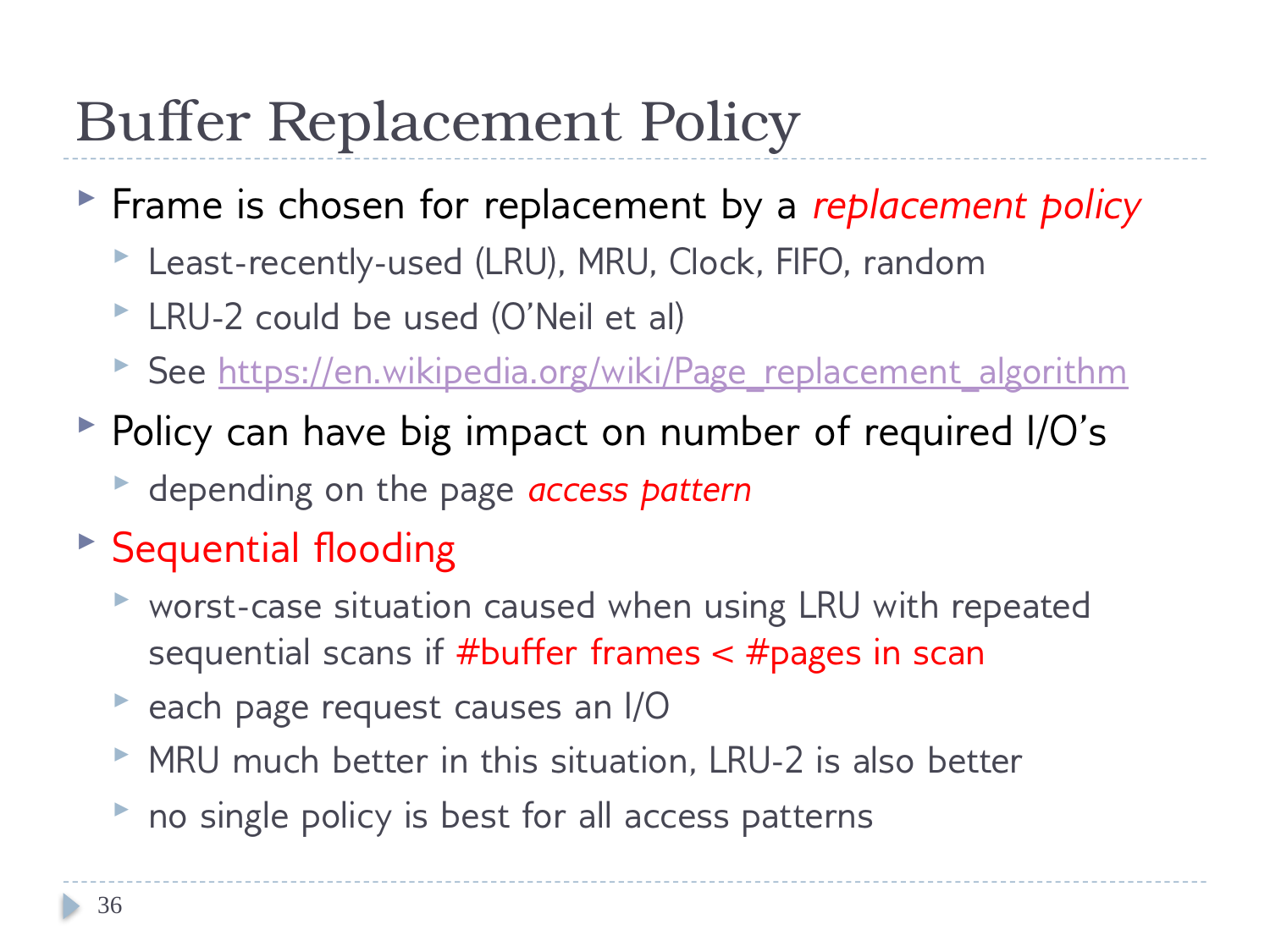

# Buffer Replacement Policy
Frame is chosen for replacement by a replacement policy
Least-recently-used (LRU), MRU, Clock, FIFO, random
LRU-2 could be used (O’Neil et al)
See https://en.wikipedia.org/wiki/Page_replacement_algorithm
Policy can have big impact on number of required I/O’s
depending on the page access pattern
Sequential flooding
worst-case situation caused when using LRU with repeated sequential scans if #buffer frames < #pages in scan
each page request causes an I/O
MRU much better in this situation, LRU-2 is also better
no single policy is best for all access patterns

36